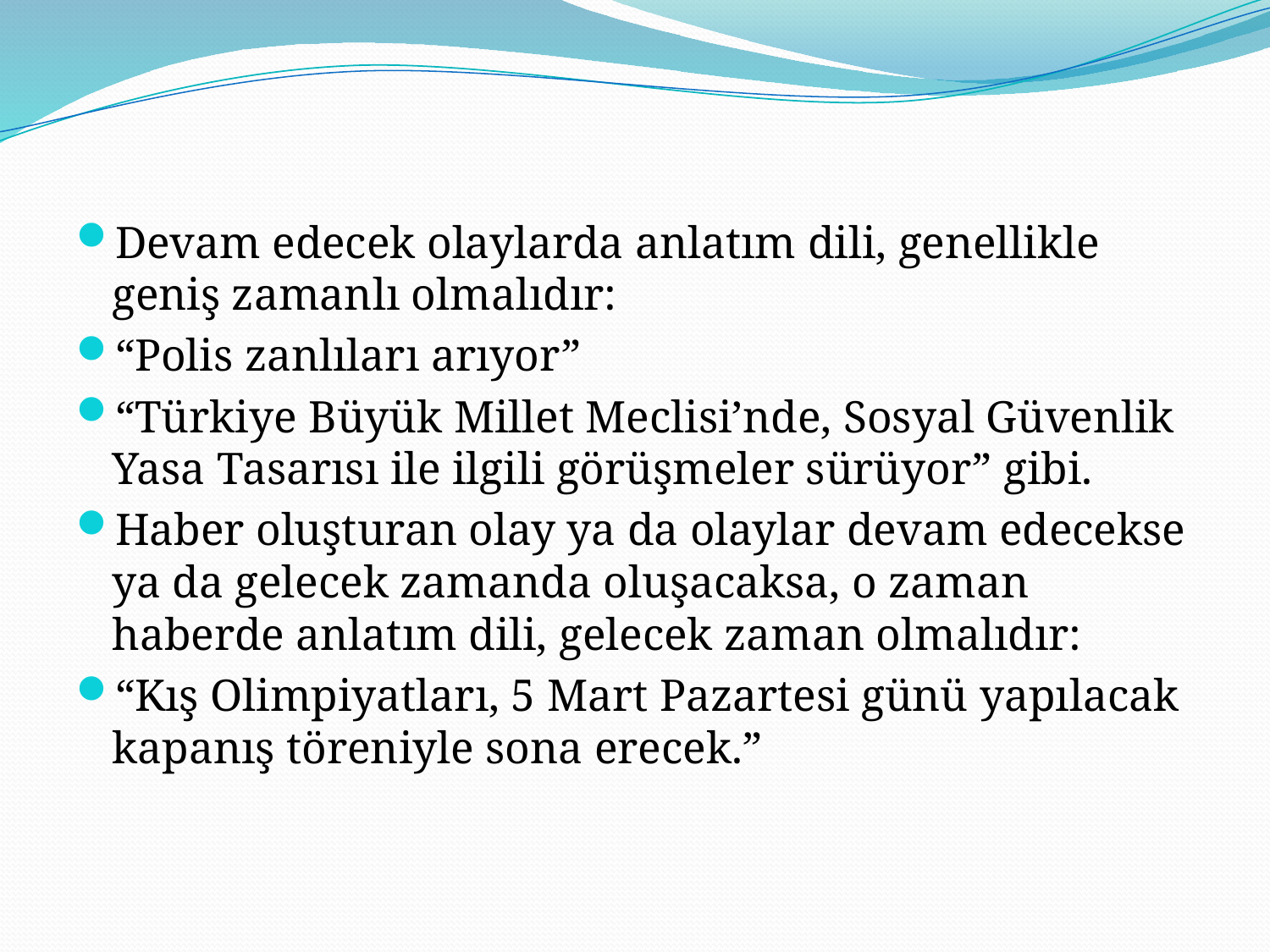

Devam edecek olaylarda anlatım dili, genellikle geniş zamanlı olmalıdır:
“Polis zanlıları arıyor”
“Türkiye Büyük Millet Meclisi’nde, Sosyal Güvenlik Yasa Tasarısı ile ilgili görüşmeler sürüyor” gibi.
Haber oluşturan olay ya da olaylar devam edecekse ya da gelecek zamanda oluşacaksa, o zaman haberde anlatım dili, gelecek zaman olmalıdır:
“Kış Olimpiyatları, 5 Mart Pazartesi günü yapılacak kapanış töreniyle sona erecek.”